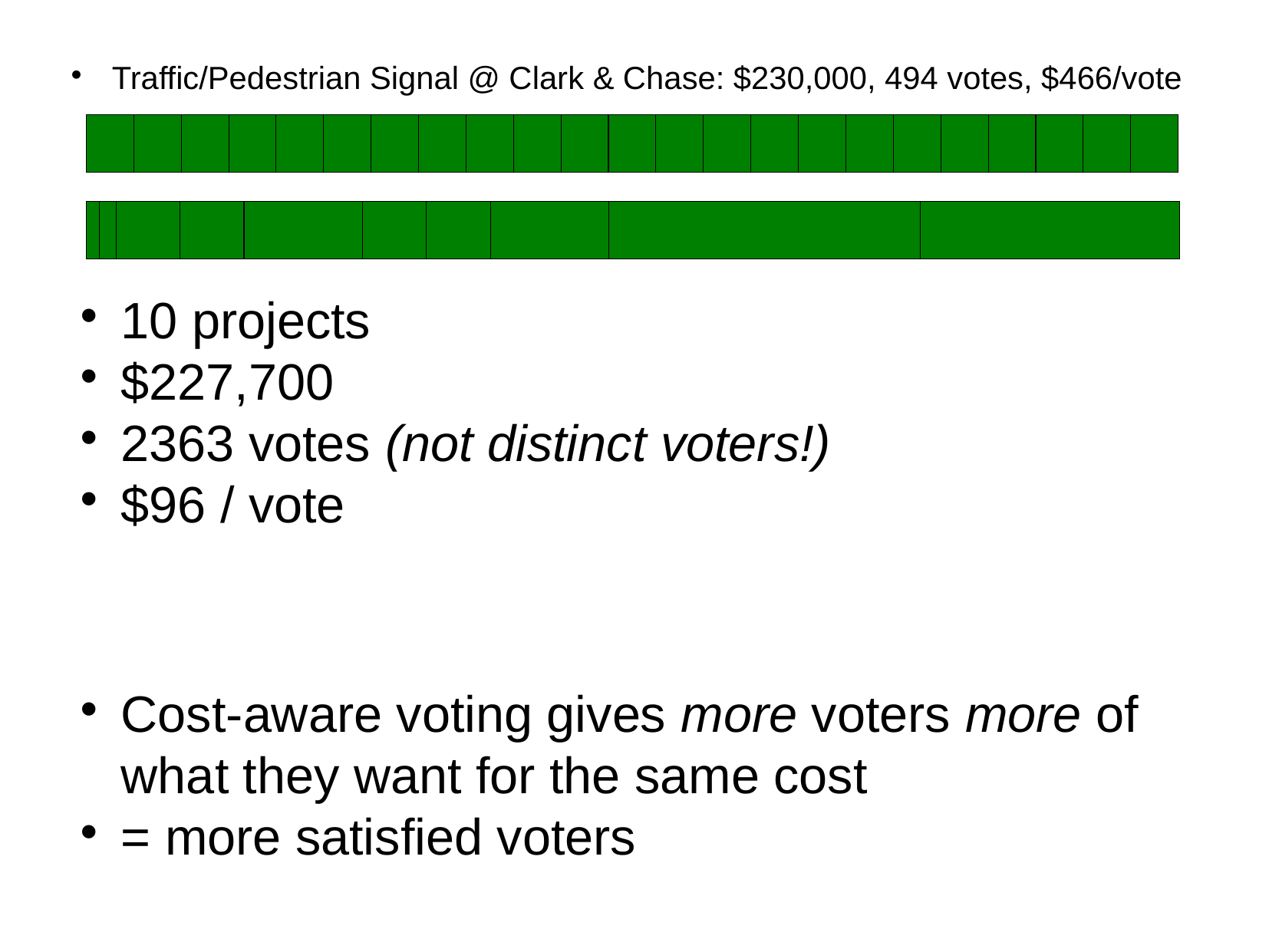

Traffic/Pedestrian Signal @ Clark & Chase: $230,000, 494 votes, $466/vote

10 projects
$227,700
2363 votes (not distinct voters!)
$96 / vote
Cost-aware voting gives more voters more of what they want for the same cost
= more satisfied voters